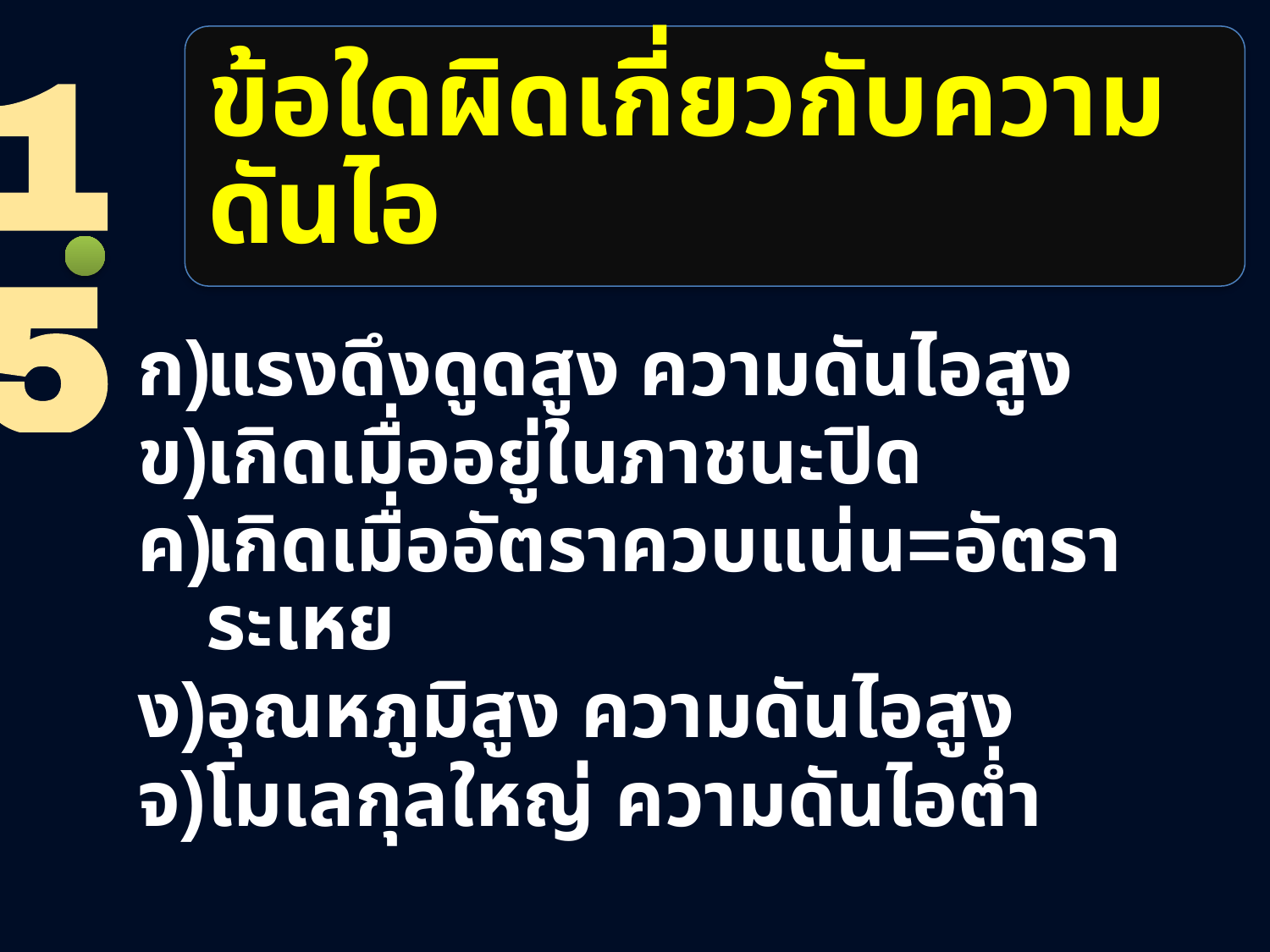

15
# ข้อใดผิดเกี่ยวกับความดันไอ

แรงดึงดูดสูง ความดันไอสูง
เกิดเมื่ออยู่ในภาชนะปิด
เกิดเมื่ออัตราควบแน่น=อัตราระเหย
อุณหภูมิสูง ความดันไอสูง
โมเลกุลใหญ่ ความดันไอต่ำ